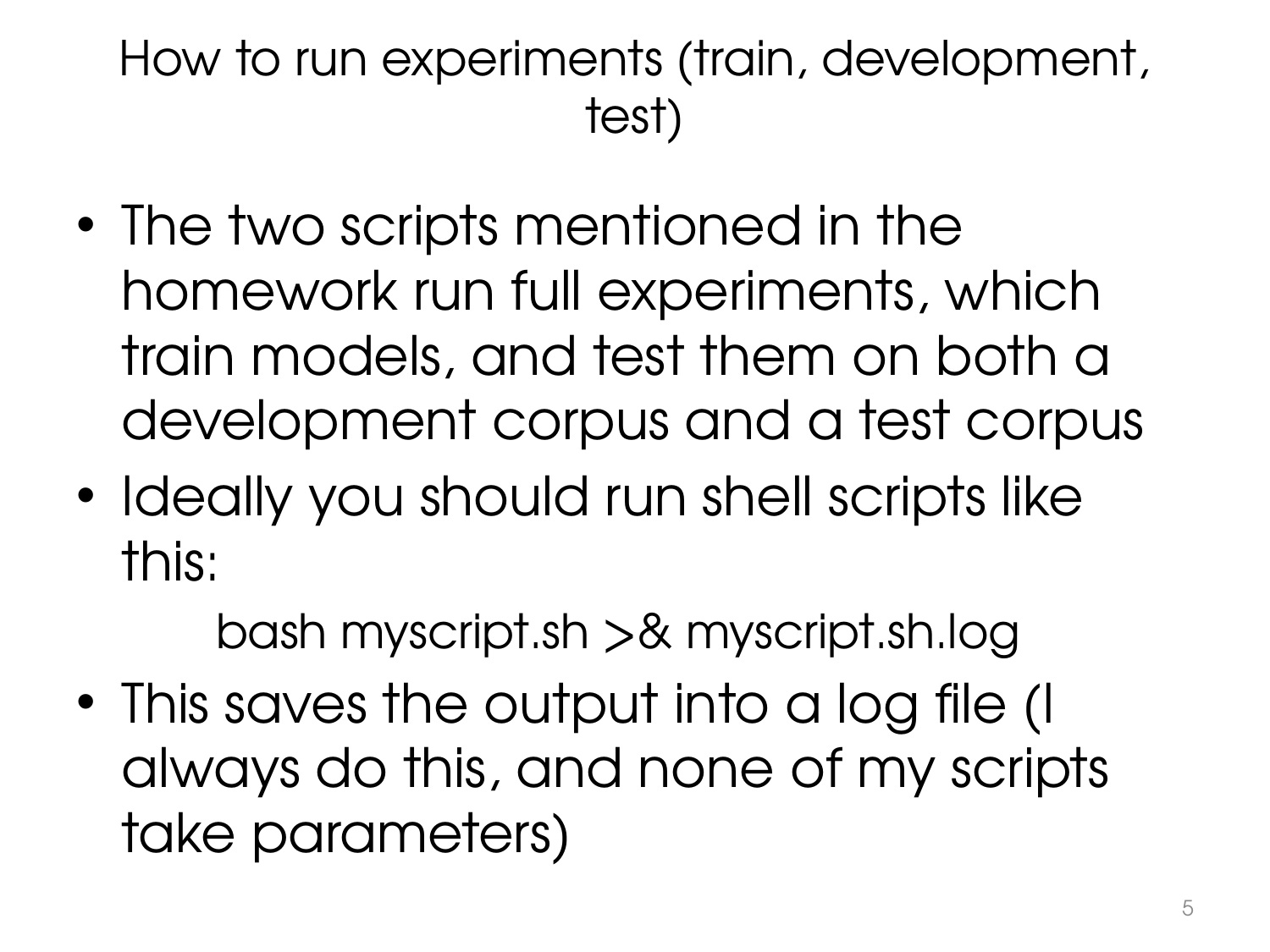

# How to run experiments (train, development, test)
The two scripts mentioned in the homework run full experiments, which train models, and test them on both a development corpus and a test corpus
Ideally you should run shell scripts like this:
      bash myscript.sh >& myscript.sh.log
This saves the output into a log file (I always do this, and none of my scripts take parameters)
5